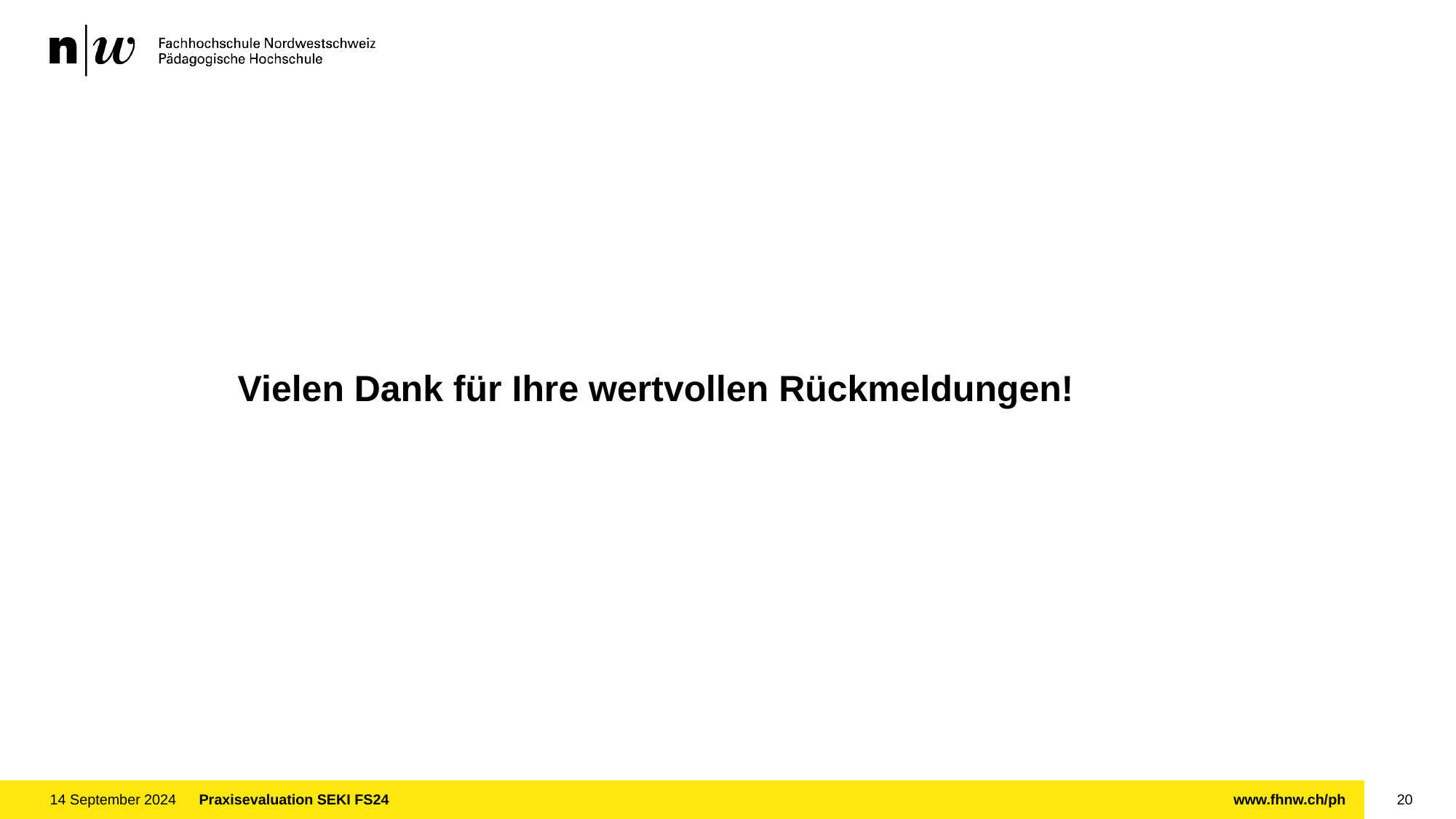

Vielen Dank für Ihre wertvollen Rückmeldungen!
14 September 2024
Praxisevaluation SEKI FS24
20